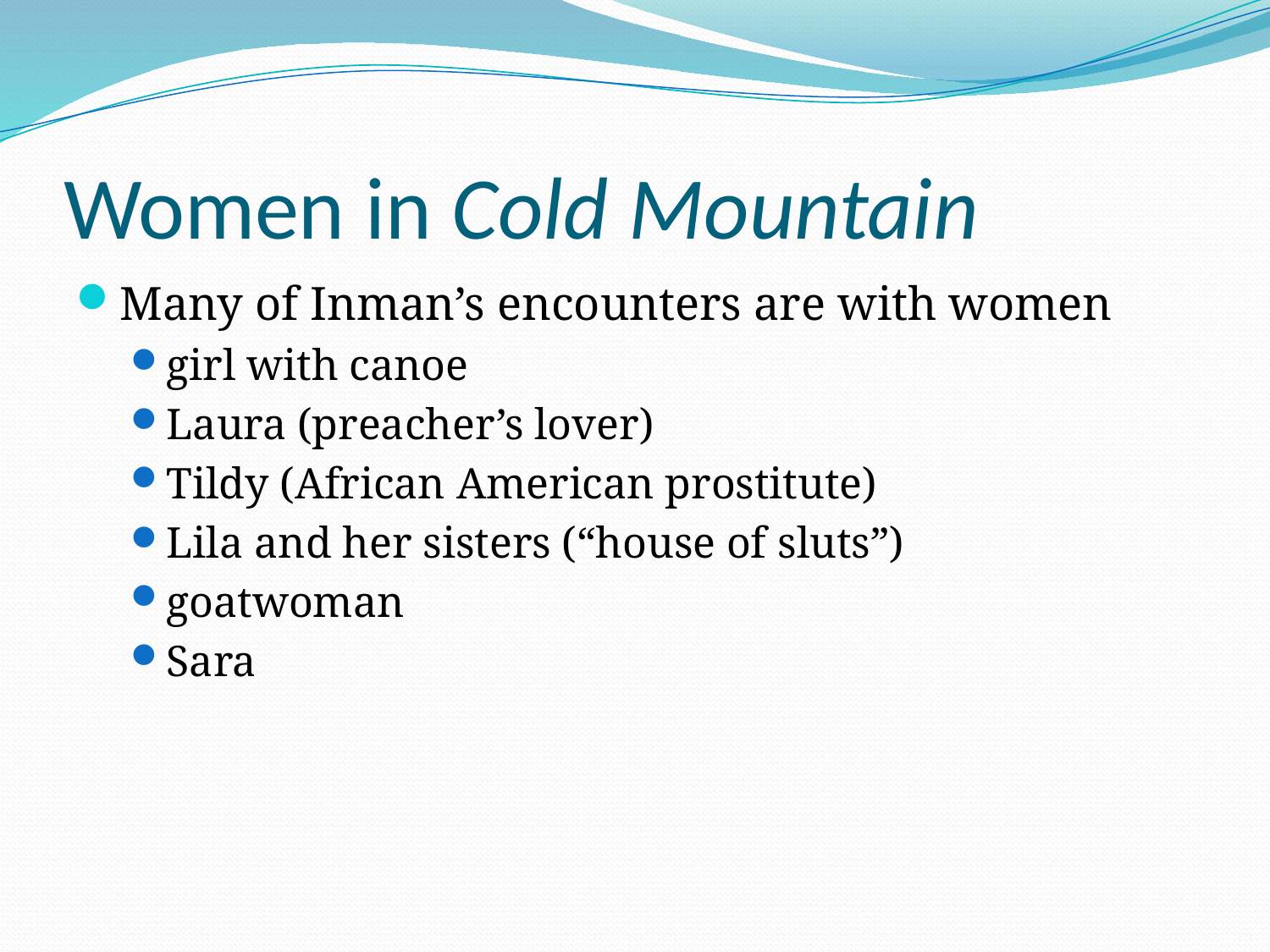

# Women in Cold Mountain
Many of Inman’s encounters are with women
girl with canoe
Laura (preacher’s lover)
Tildy (African American prostitute)
Lila and her sisters (“house of sluts”)
goatwoman
Sara